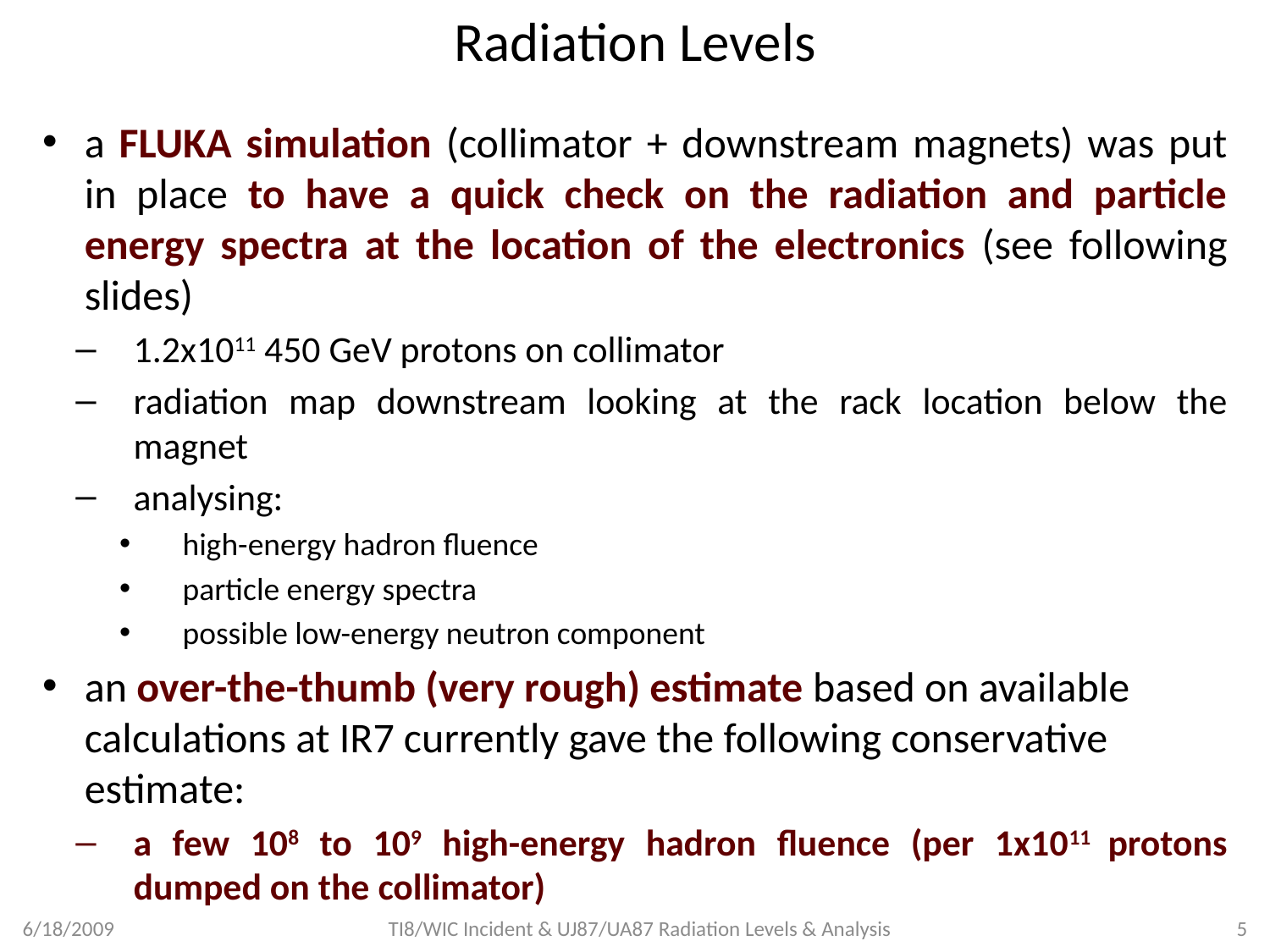

# Radiation Levels
a FLUKA simulation (collimator + downstream magnets) was put in place to have a quick check on the radiation and particle energy spectra at the location of the electronics (see following slides)
1.2x1011 450 GeV protons on collimator
radiation map downstream looking at the rack location below the magnet
analysing:
high-energy hadron fluence
particle energy spectra
possible low-energy neutron component
an over-the-thumb (very rough) estimate based on available calculations at IR7 currently gave the following conservative estimate:
a few 108 to 109 high-energy hadron fluence (per 1x1011 protons dumped on the collimator)
6/18/2009
TI8/WIC Incident & UJ87/UA87 Radiation Levels & Analysis
5